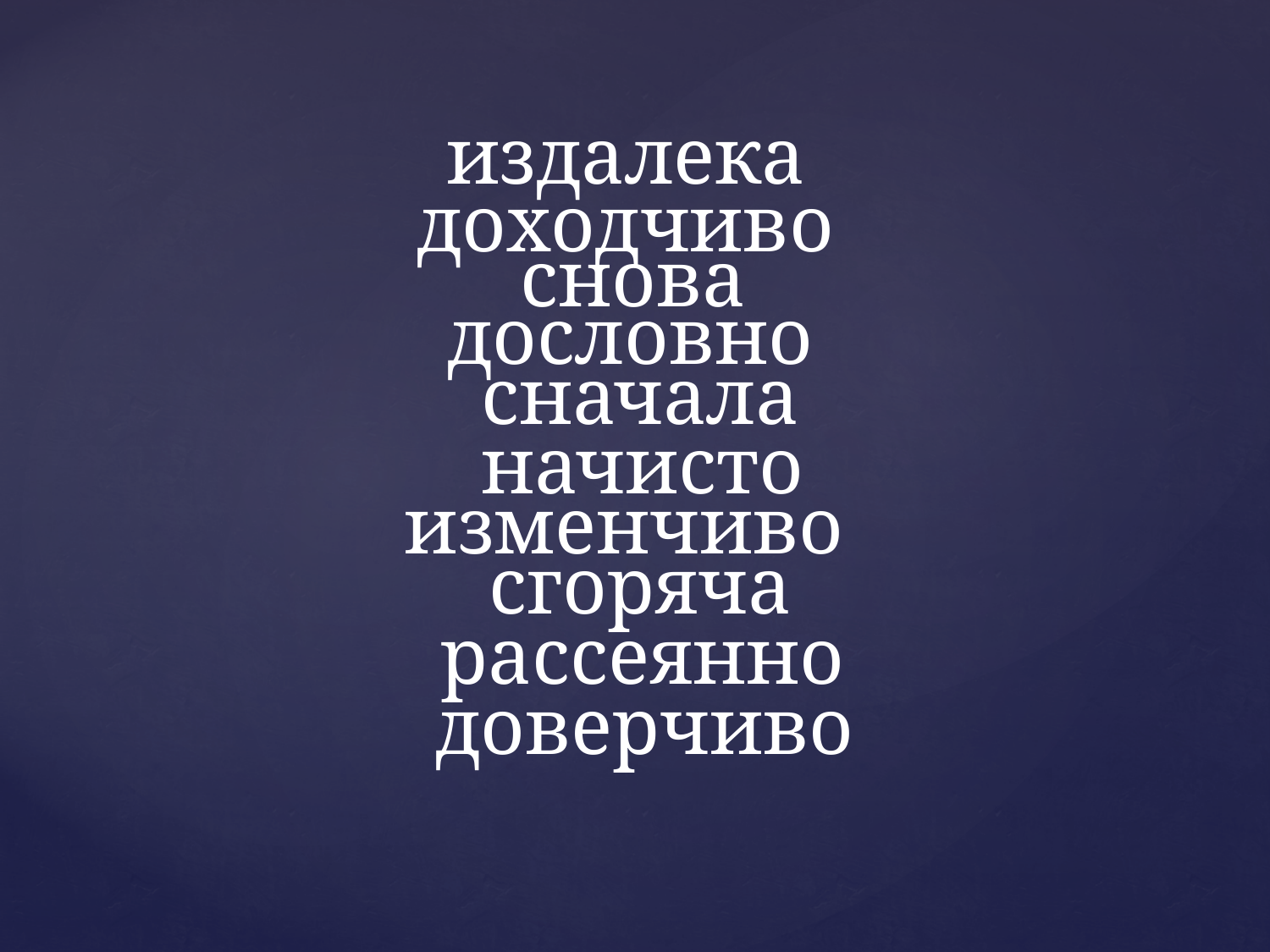

# издалека
доходчиво
снова
дословно
сначала
начисто
изменчиво
сгоряча
рассеянно
доверчиво